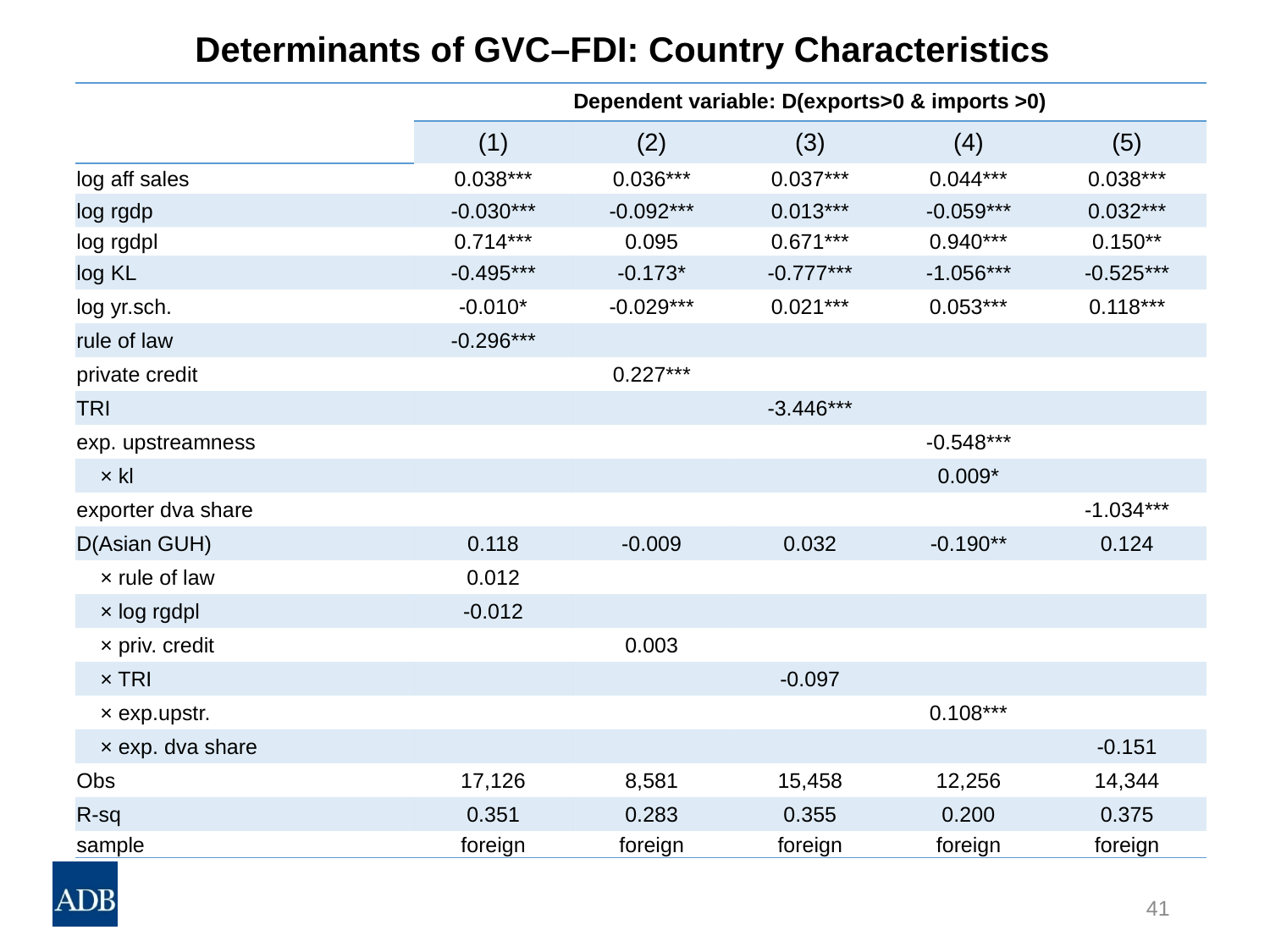

Determinants of GVC–FDI: Country Characteristics
|  | Dependent variable: D(exports>0 & imports >0) |  |  |  |  |
| --- | --- | --- | --- | --- | --- |
|  | (1) | (2) | (3) | (4) | (5) |
| log aff sales | 0.038\*\*\* | 0.036\*\*\* | 0.037\*\*\* | 0.044\*\*\* | 0.038\*\*\* |
| log rgdp | -0.030\*\*\* | -0.092\*\*\* | 0.013\*\*\* | -0.059\*\*\* | 0.032\*\*\* |
| log rgdpl | 0.714\*\*\* | 0.095 | 0.671\*\*\* | 0.940\*\*\* | 0.150\*\* |
| log KL | -0.495\*\*\* | -0.173\* | -0.777\*\*\* | -1.056\*\*\* | -0.525\*\*\* |
| log yr.sch. | -0.010\* | -0.029\*\*\* | 0.021\*\*\* | 0.053\*\*\* | 0.118\*\*\* |
| rule of law | -0.296\*\*\* |  |  |  |  |
| private credit |  | 0.227\*\*\* |  |  |  |
| TRI |  |  | -3.446\*\*\* |  |  |
| exp. upstreamness |  |  |  | -0.548\*\*\* |  |
| × kl |  |  |  | 0.009\* |  |
| exporter dva share |  |  |  |  | -1.034\*\*\* |
| D(Asian GUH) | 0.118 | -0.009 | 0.032 | -0.190\*\* | 0.124 |
| × rule of law | 0.012 |  |  |  |  |
| × log rgdpl | -0.012 |  |  |  |  |
| × priv. credit |  | 0.003 |  |  |  |
| × TRI |  |  | -0.097 |  |  |
| × exp.upstr. |  |  |  | 0.108\*\*\* |  |
| × exp. dva share |  |  |  |  | -0.151 |
| Obs | 17,126 | 8,581 | 15,458 | 12,256 | 14,344 |
| R-sq | 0.351 | 0.283 | 0.355 | 0.200 | 0.375 |
| sample | foreign | foreign | foreign | foreign | foreign |
41